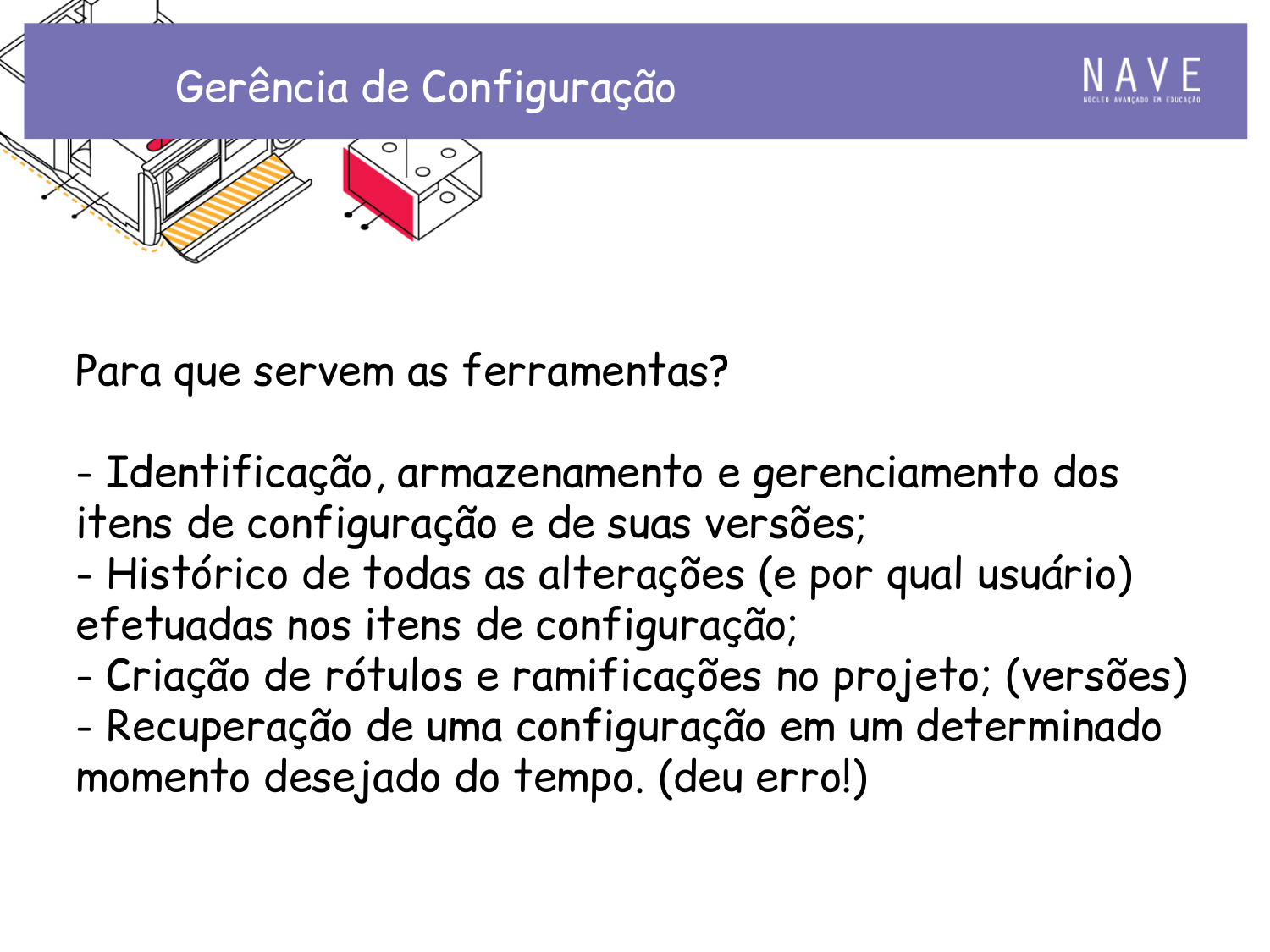

Gerência de Configuração

Para que servem as ferramentas?

- Identificação, armazenamento e gerenciamento dos itens de configuração e de suas versões;
- Histórico de todas as alterações (e por qual usuário) efetuadas nos itens de configuração;
- Criação de rótulos e ramificações no projeto; (versões)
- Recuperação de uma configuração em um determinado momento desejado do tempo. (deu erro!)